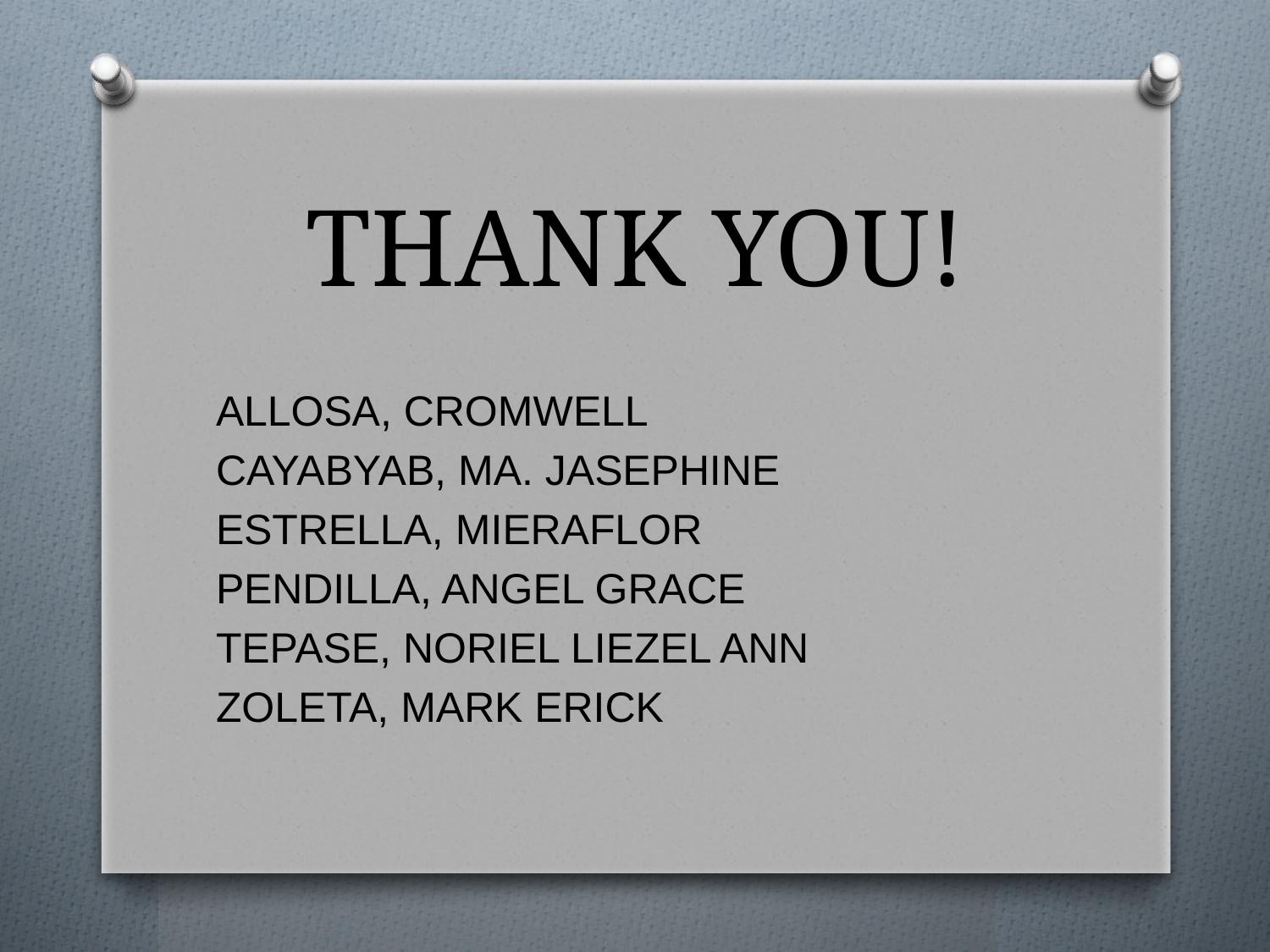

# THANK YOU!
ALLOSA, CROMWELL
CAYABYAB, MA. JASEPHINE
ESTRELLA, MIERAFLOR
PENDILLA, ANGEL GRACE
TEPASE, NORIEL LIEZEL ANN
ZOLETA, MARK ERICK